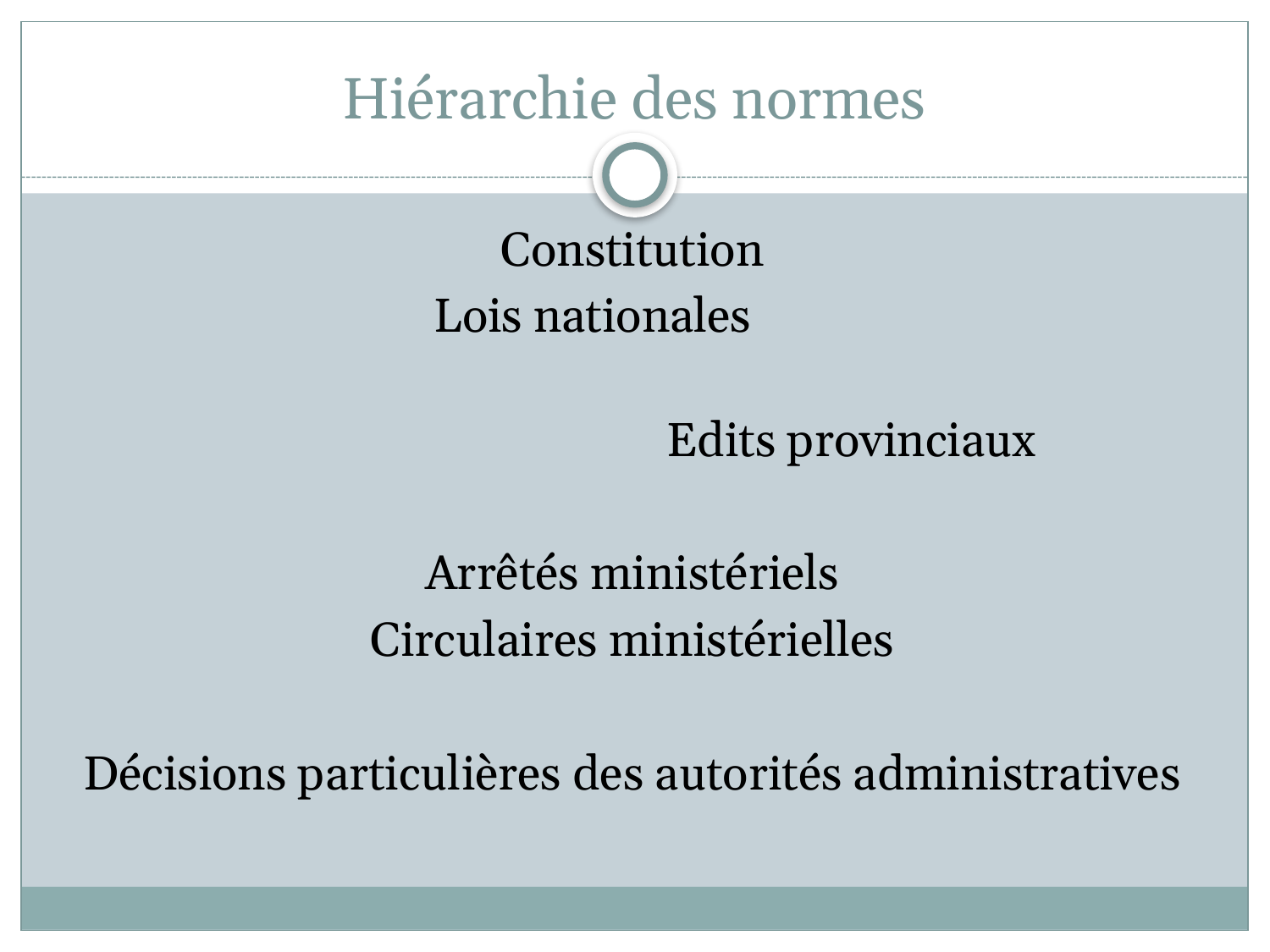

# Hiérarchie des normes
Constitution
Lois nationales
												     Edits provinciaux

Arrêtés ministériels
Circulaires ministérielles

Décisions particulières des autorités administratives